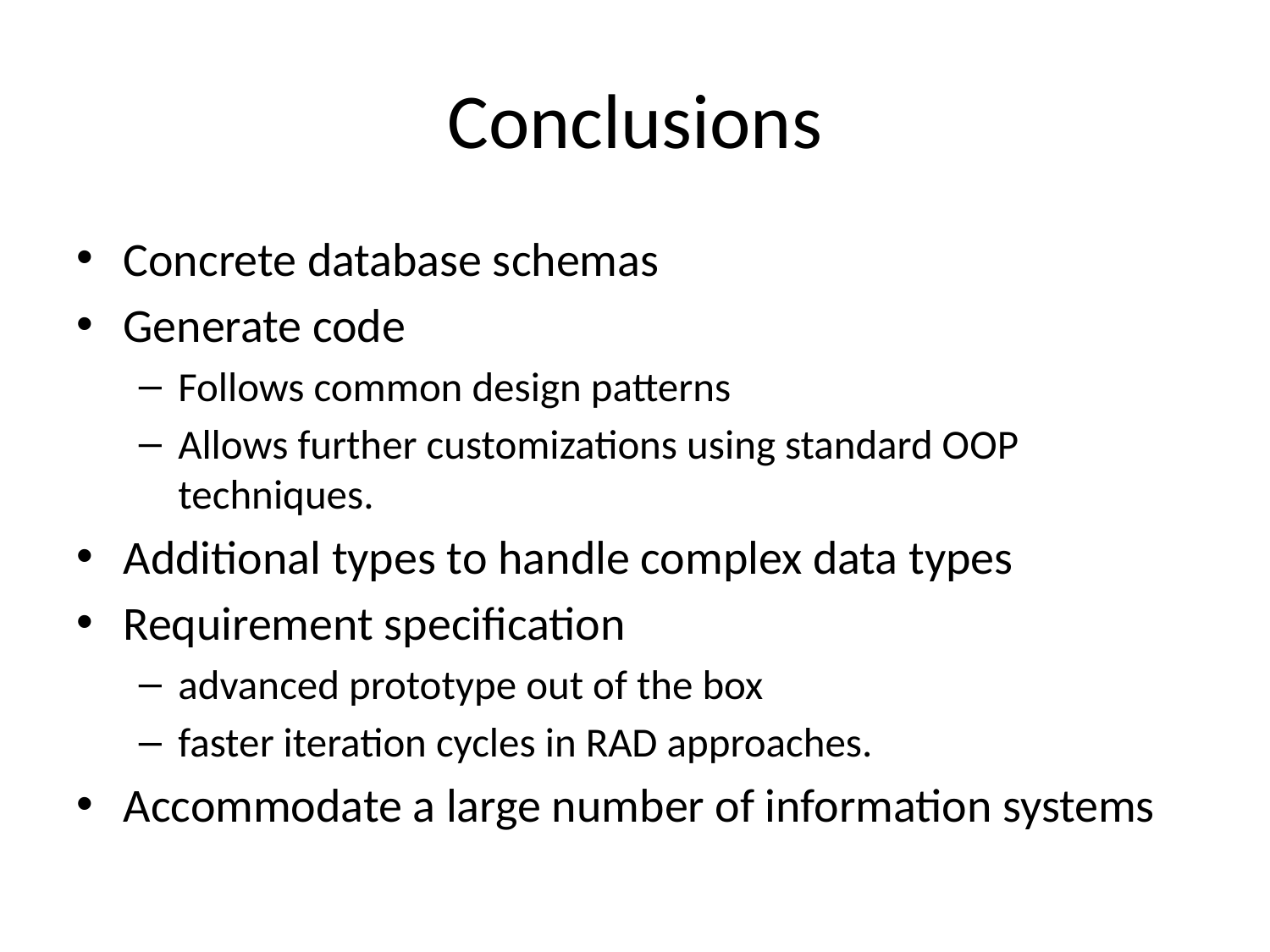

# Conclusions
Concrete database schemas
Generate code
Follows common design patterns
Allows further customizations using standard OOP techniques.
Additional types to handle complex data types
Requirement specification
advanced prototype out of the box
faster iteration cycles in RAD approaches.
Accommodate a large number of information systems